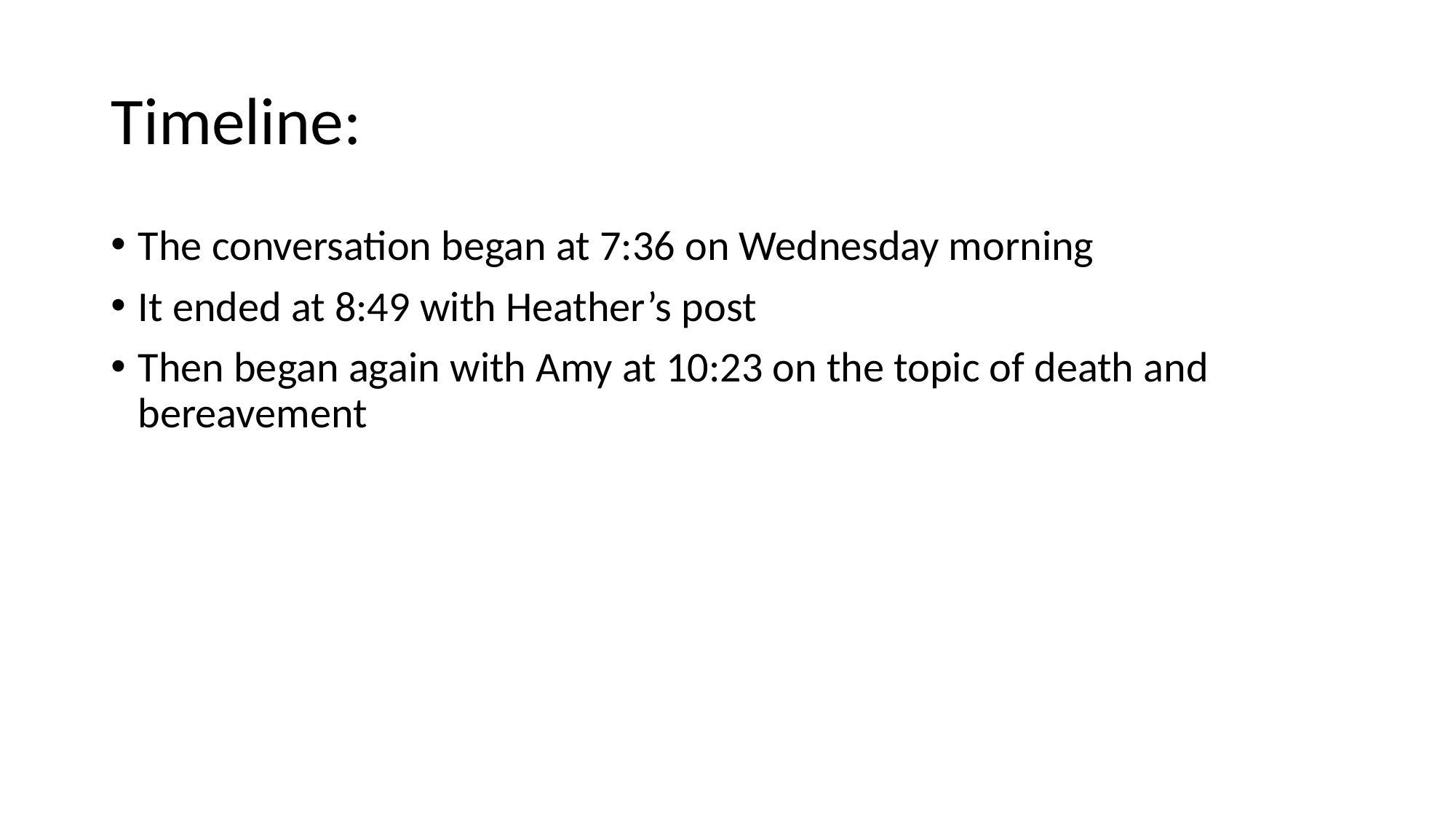

# Timeline:
The conversation began at 7:36 on Wednesday morning
It ended at 8:49 with Heather’s post
Then began again with Amy at 10:23 on the topic of death and bereavement